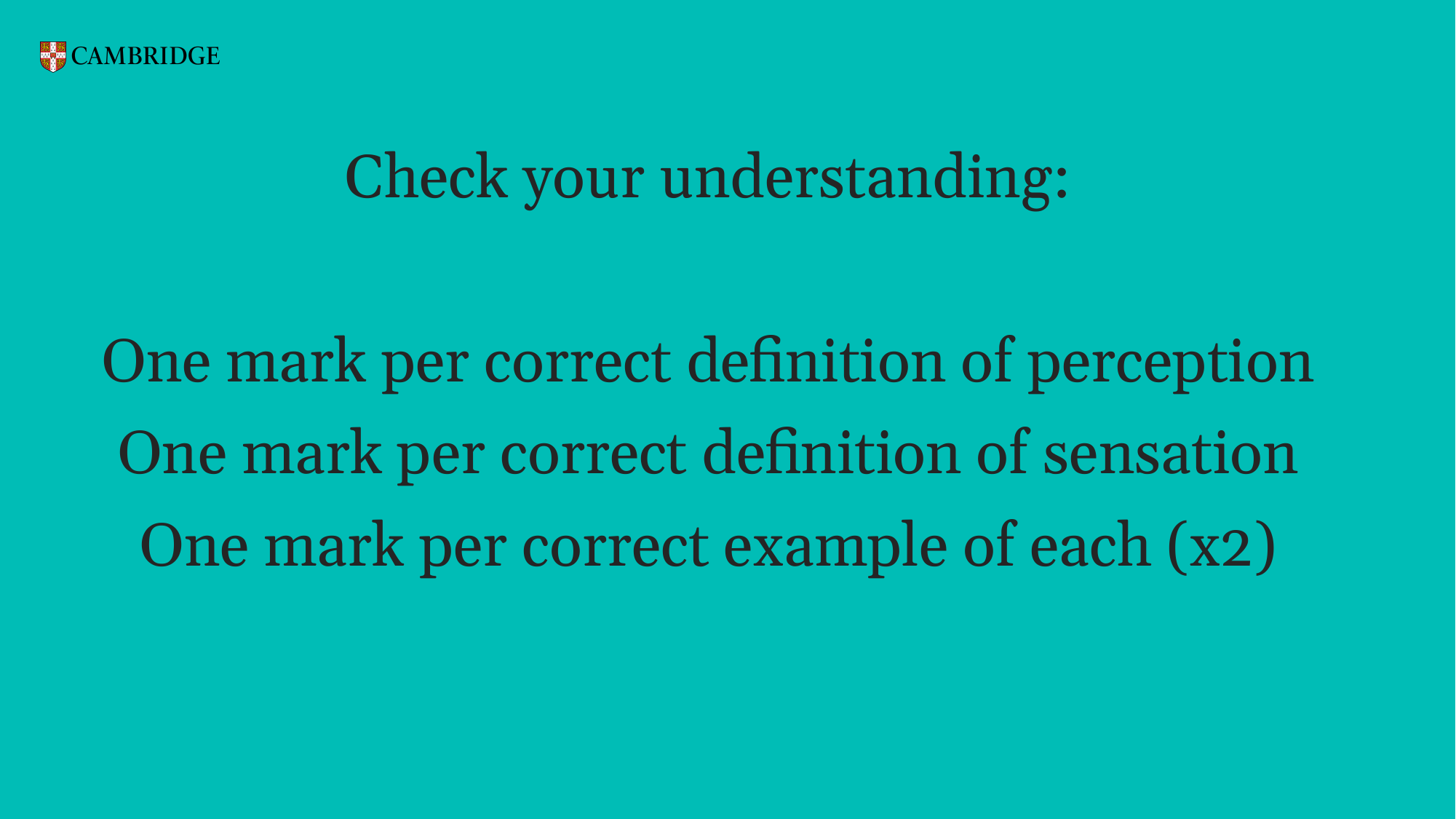

Check your understanding:

One mark per correct definition of perception
One mark per correct definition of sensation
One mark per correct example of each (x2)